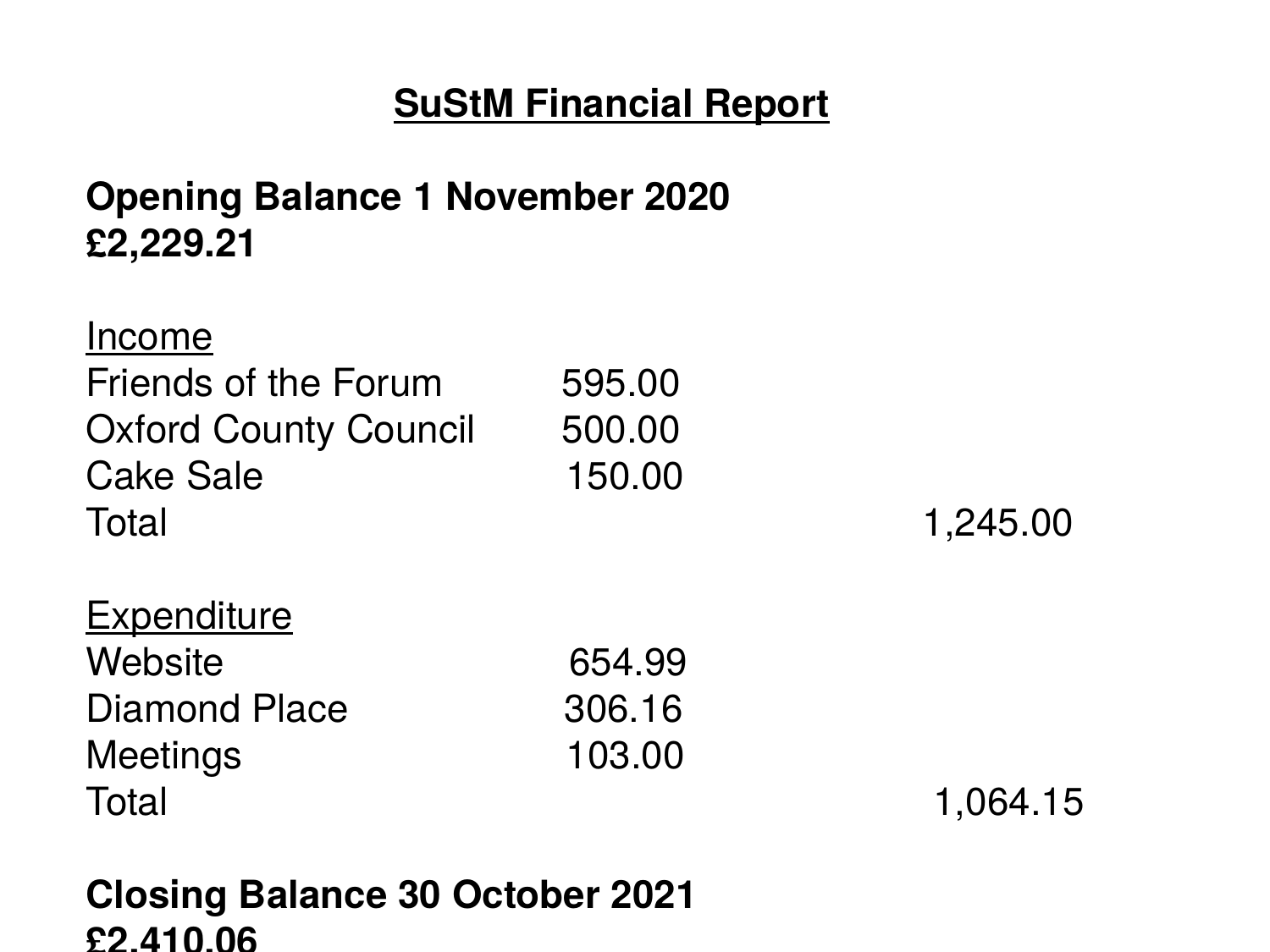

SuStM Financial Report

Opening Balance 1 November 2020        		£2,229.21

Income
Friends of the Forum           595.00
Oxford County Council        500.00
Cake Sale                            150.00
Total                                                                      1,245.00

Expenditure
Website                                654.99
Diamond Place                    306.16
Meetings                              103.00
Total                                                                       1,064.15

Closing Balance 30 October 2021           		£2,410.06